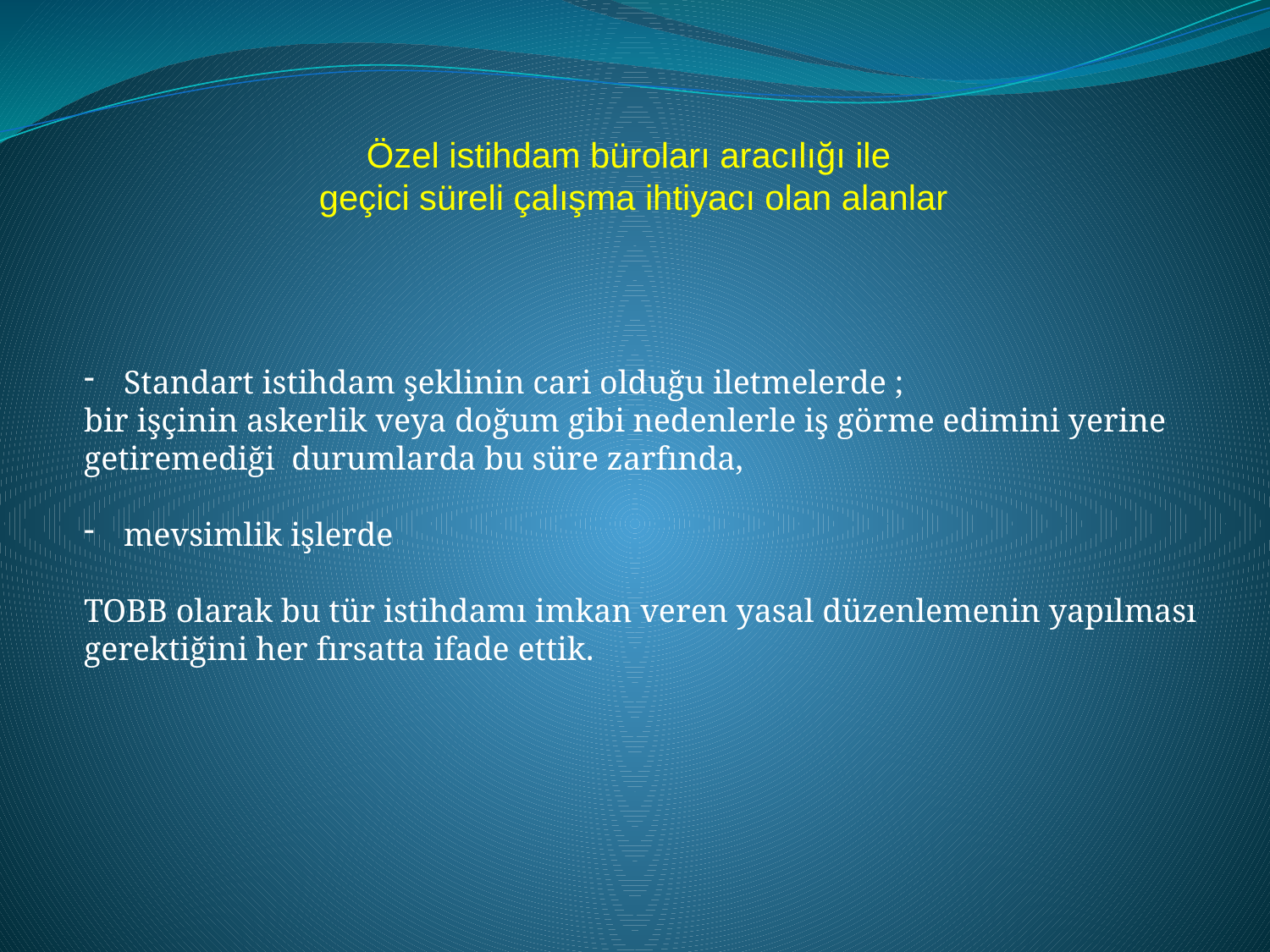

Özel istihdam büroları aracılığı ile
 geçici süreli çalışma ihtiyacı olan alanlar

Standart istihdam şeklinin cari olduğu iletmelerde ;
bir işçinin askerlik veya doğum gibi nedenlerle iş görme edimini yerine
getiremediği  durumlarda bu süre zarfında,

mevsimlik işlerde

TOBB olarak bu tür istihdamı imkan veren yasal düzenlemenin yapılması
gerektiğini her fırsatta ifade ettik.